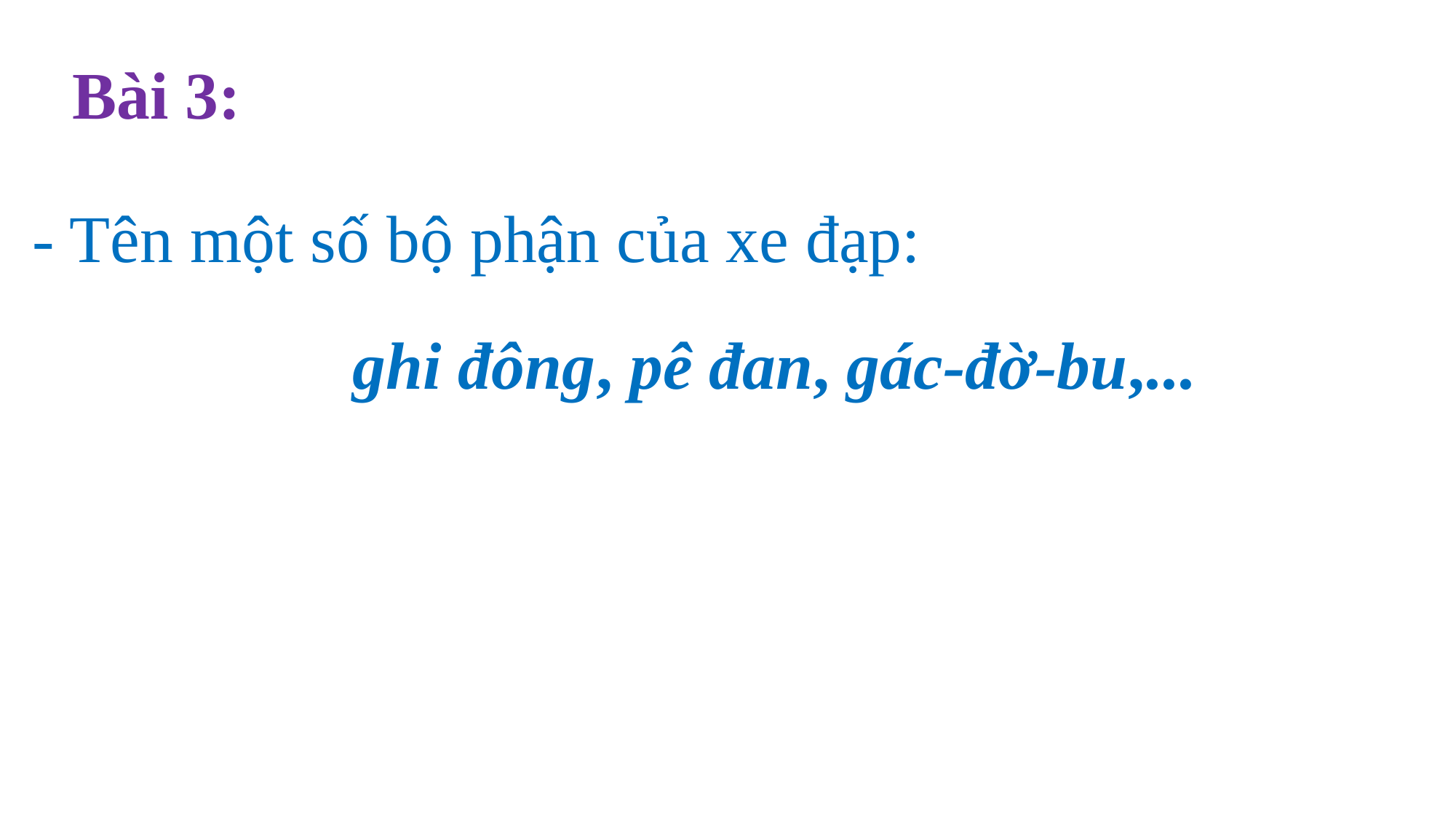

Bài 3:
- Tên một số bộ phận của xe đạp:
ghi đông, pê đan, gác-đờ-bu,...